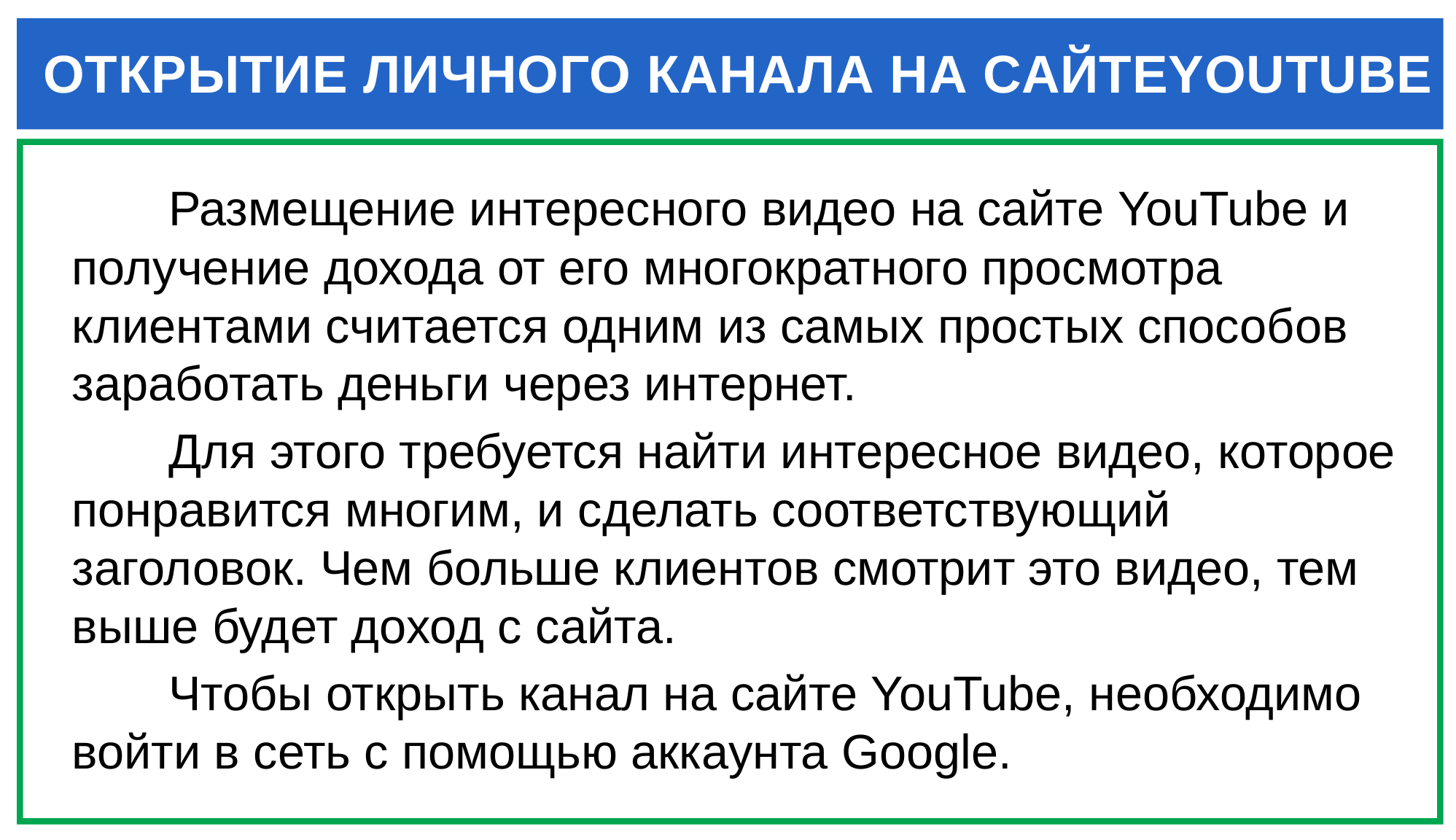

ОТКРЫТИЕ ЛИЧНОГО КАНАЛА НА САЙТЕYOUTUBE
Размещение интересного видео на сайте YouTube и получение дохода от его многократного просмотра клиентами считается одним из самых простых способов заработать деньги через интернет.
Для этого требуется найти интересное видео, которое понравится многим, и сделать соответствующий заголовок. Чем больше клиентов смотрит это видео, тем выше будет доход с сайта.
Чтобы открыть канал на сайте YouTube, необходимо войти в сеть с помощью аккаунта Google.